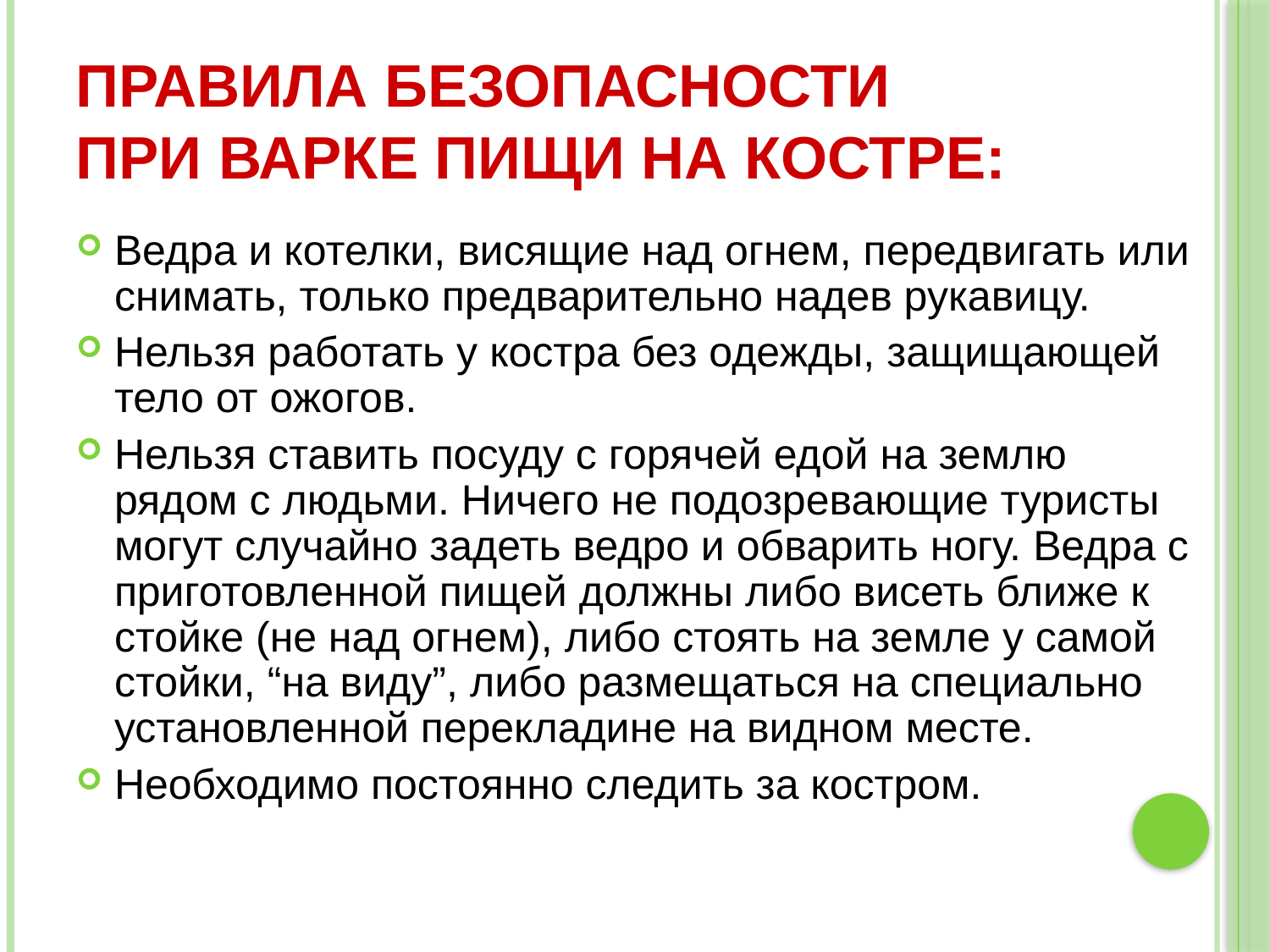

# Правила безопасности          при варке пищи на костре:
Ведра и котелки, висящие над огнем, передвигать или снимать, только предварительно надев рукавицу.
Нельзя работать у костра без одежды, защищающей тело от ожогов.
Нельзя ставить посуду с горячей едой на землю рядом с людьми. Ничего не подозревающие туристы могут случайно задеть ведро и обварить ногу. Ведра с приготовленной пищей должны либо висеть ближе к стойке (не над огнем), либо стоять на земле у самой стойки, “на виду”, либо размещаться на специально установленной перекладине на видном месте.
Необходимо постоянно следить за костром.